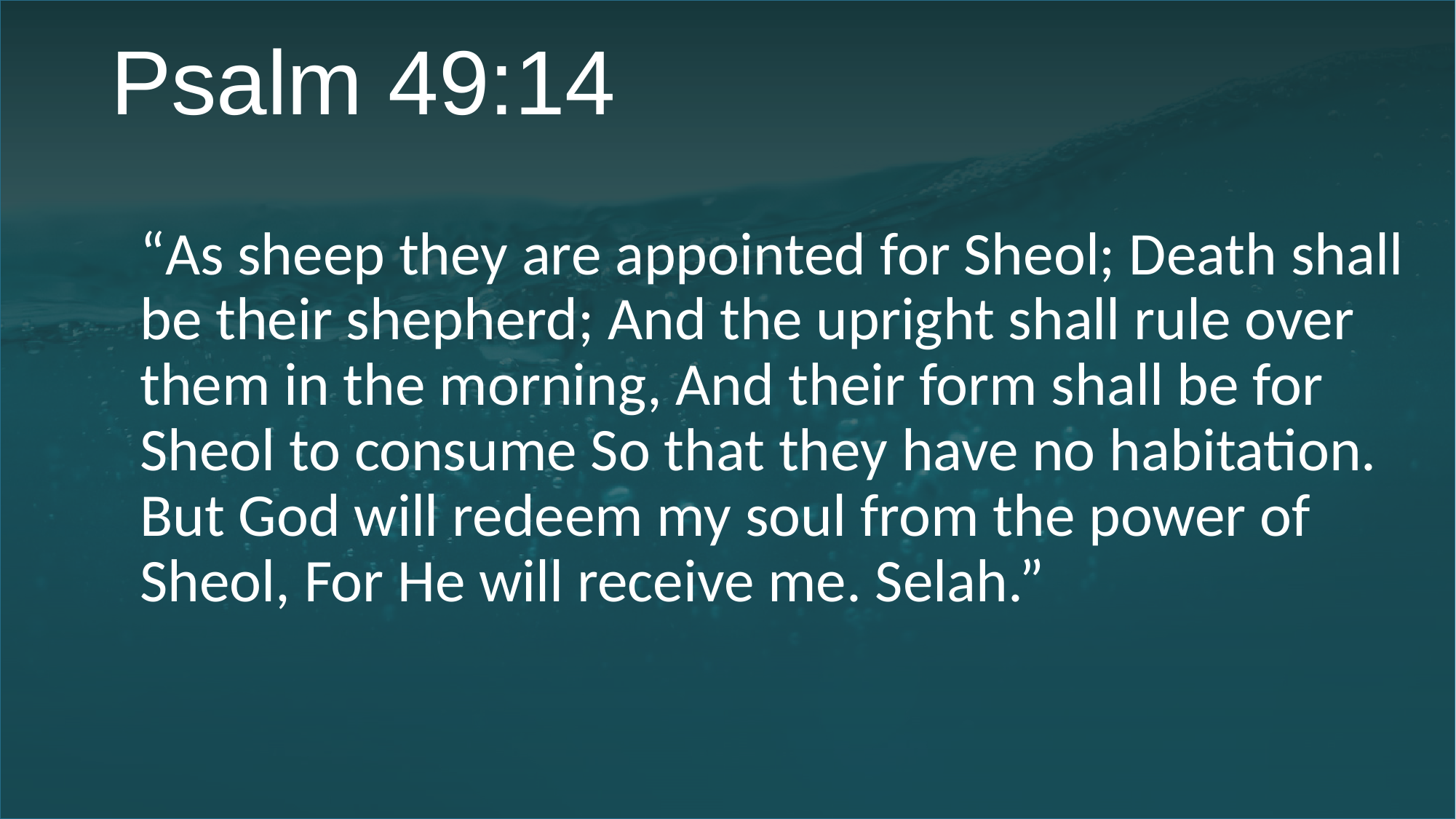

Psalm 49:14
“As sheep they are appointed for Sheol; Death shall be their shepherd; And the upright shall rule over them in the morning, And their form shall be for Sheol to consume So that they have no habitation. But God will redeem my soul from the power of Sheol, For He will receive me. Selah.”